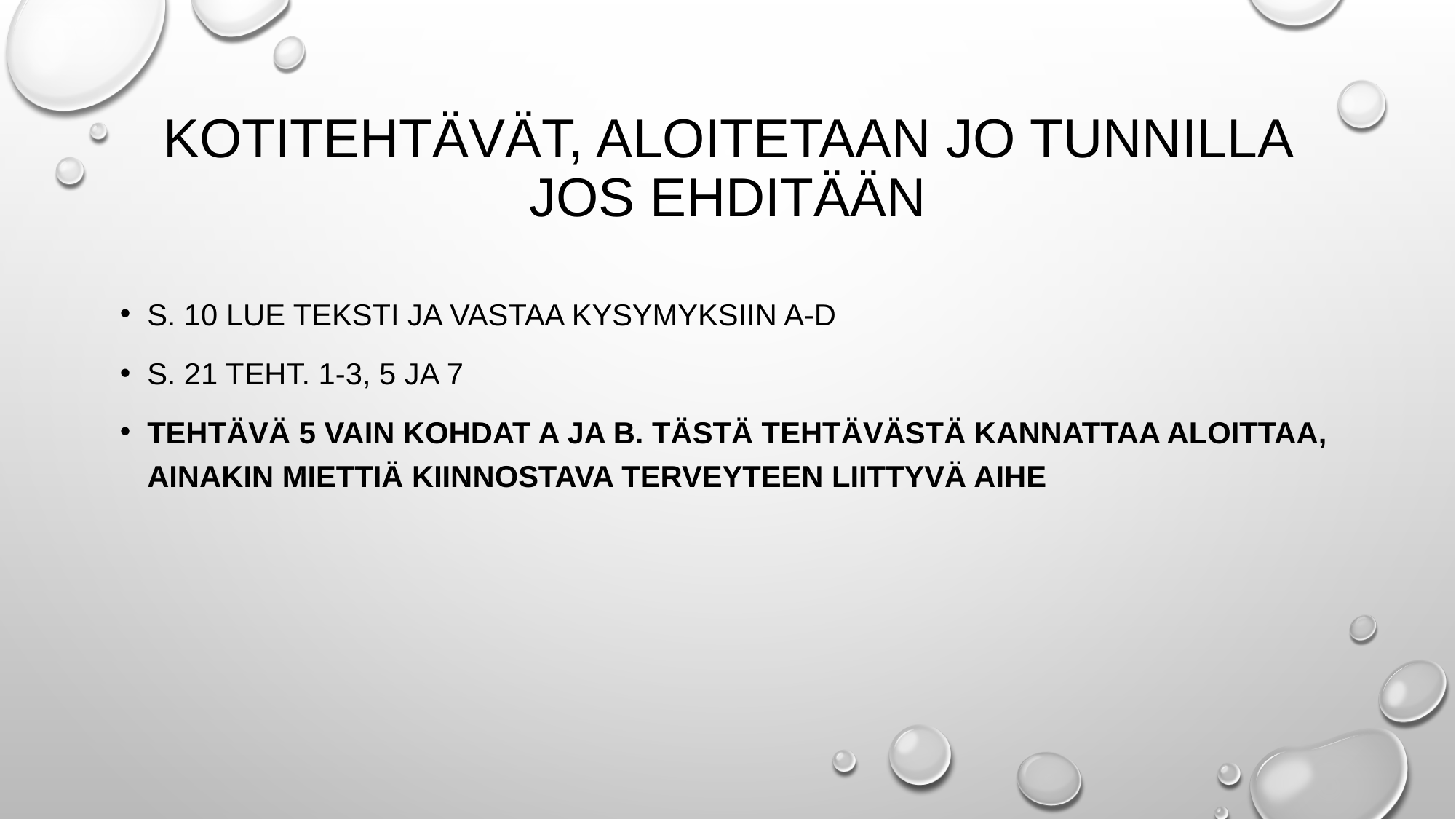

# Kotitehtävät, aloitetaan jo tunnilla jos ehditään
S. 10 lue teksti ja vastaa kysymyksiin a-d
S. 21 teht. 1-3, 5 ja 7
Tehtävä 5 vain kohdat a ja b. tästä tehtävästä kannattaa aloittaa, ainakin miettiä kiinnostava terveyteen liittyvä aihe